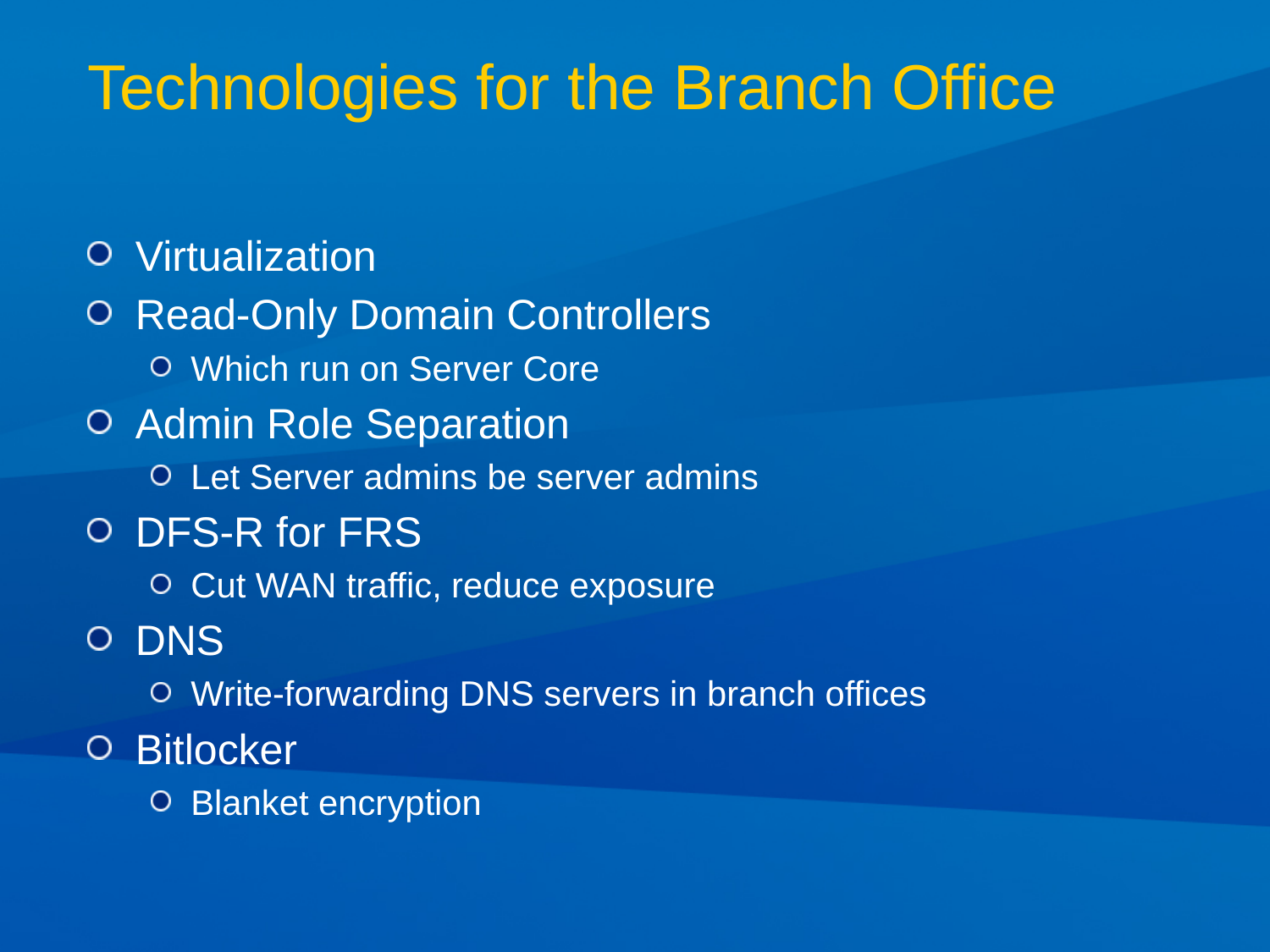

# Technologies for the Branch Office
Virtualization
Read-Only Domain Controllers
Which run on Server Core
Admin Role Separation
Let Server admins be server admins
DFS-R for FRS
Cut WAN traffic, reduce exposure
DNS
Write-forwarding DNS servers in branch offices
Bitlocker
Blanket encryption